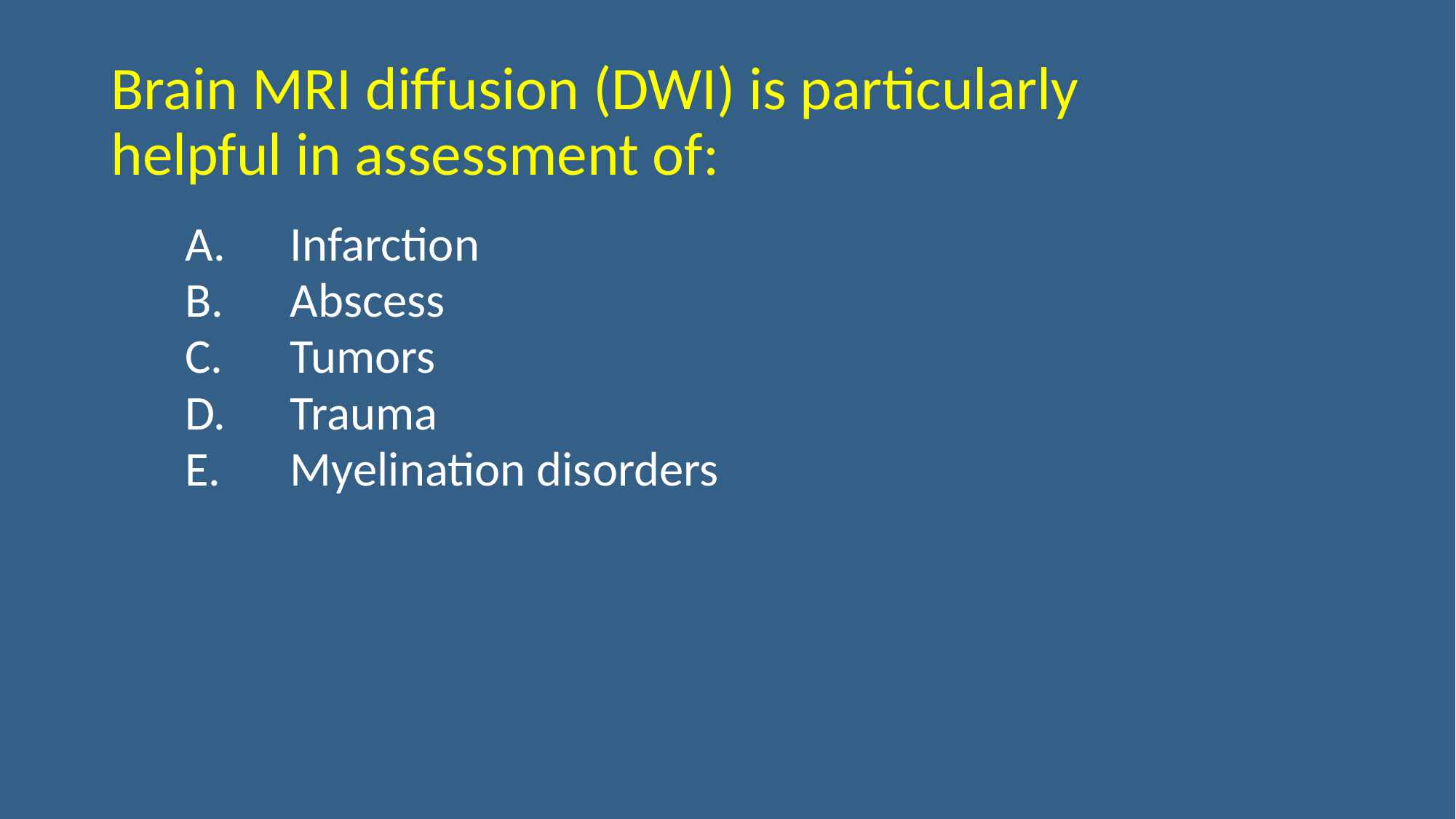

# Brain MRI diffusion (DWI) is particularly helpful in assessment of:
    Infarction
    Abscess
    Tumors
    Trauma
    Myelination disorders